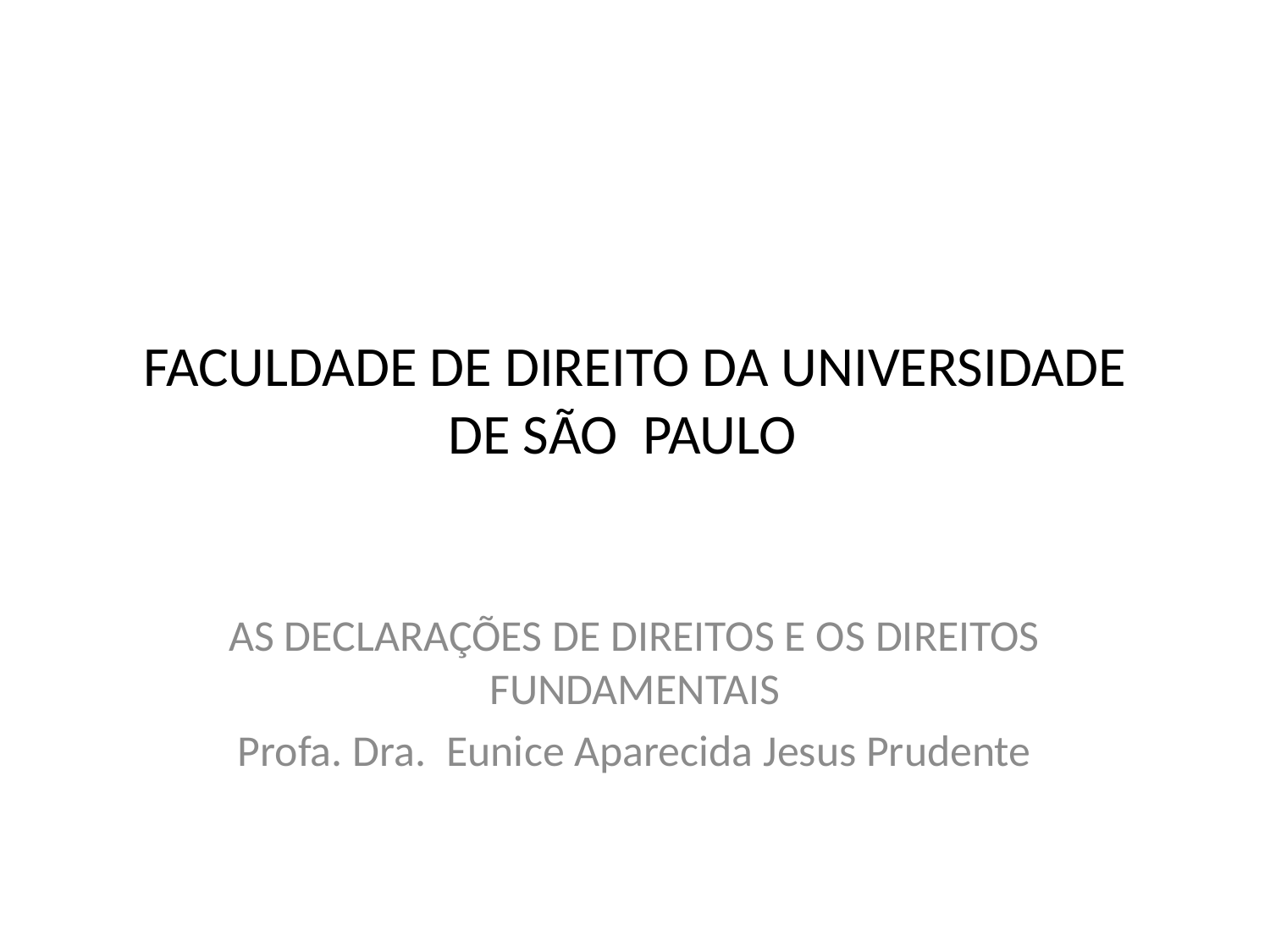

# FACULDADE DE DIREITO DA UNIVERSIDADE DE SÃO  PAULO

AS DECLARAÇÕES DE DIREITOS E OS DIREITOS FUNDAMENTAIS
Profa. Dra.  Eunice Aparecida Jesus Prudente